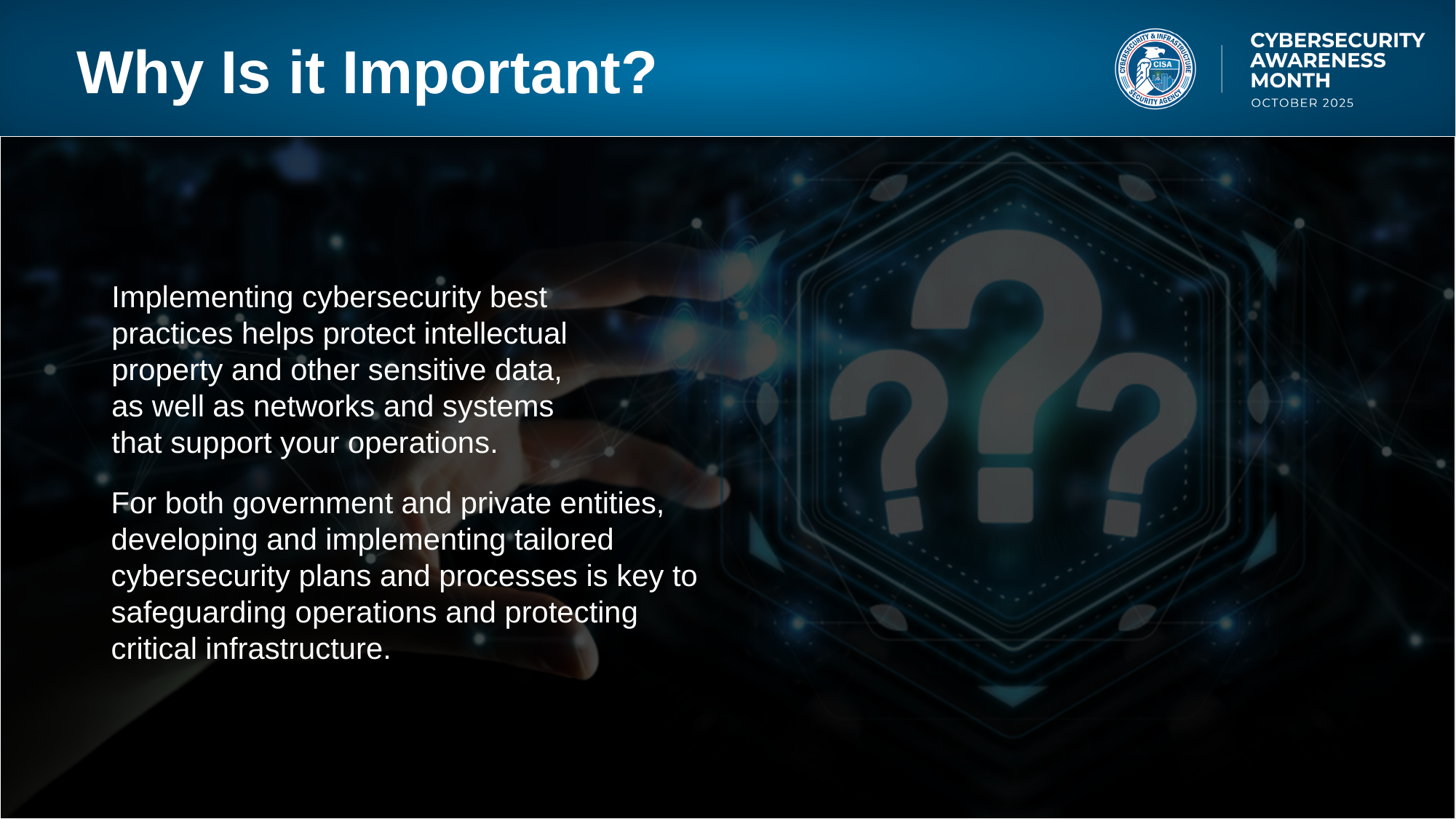

# Why Is it Important?

Implementing cybersecurity best practices helps protect intellectual property and other sensitive data, as well as networks and systems that support your operations.
For both government and private entities, developing and implementing tailored cybersecurity plans and processes is key to safeguarding operations and protecting critical infrastructure.